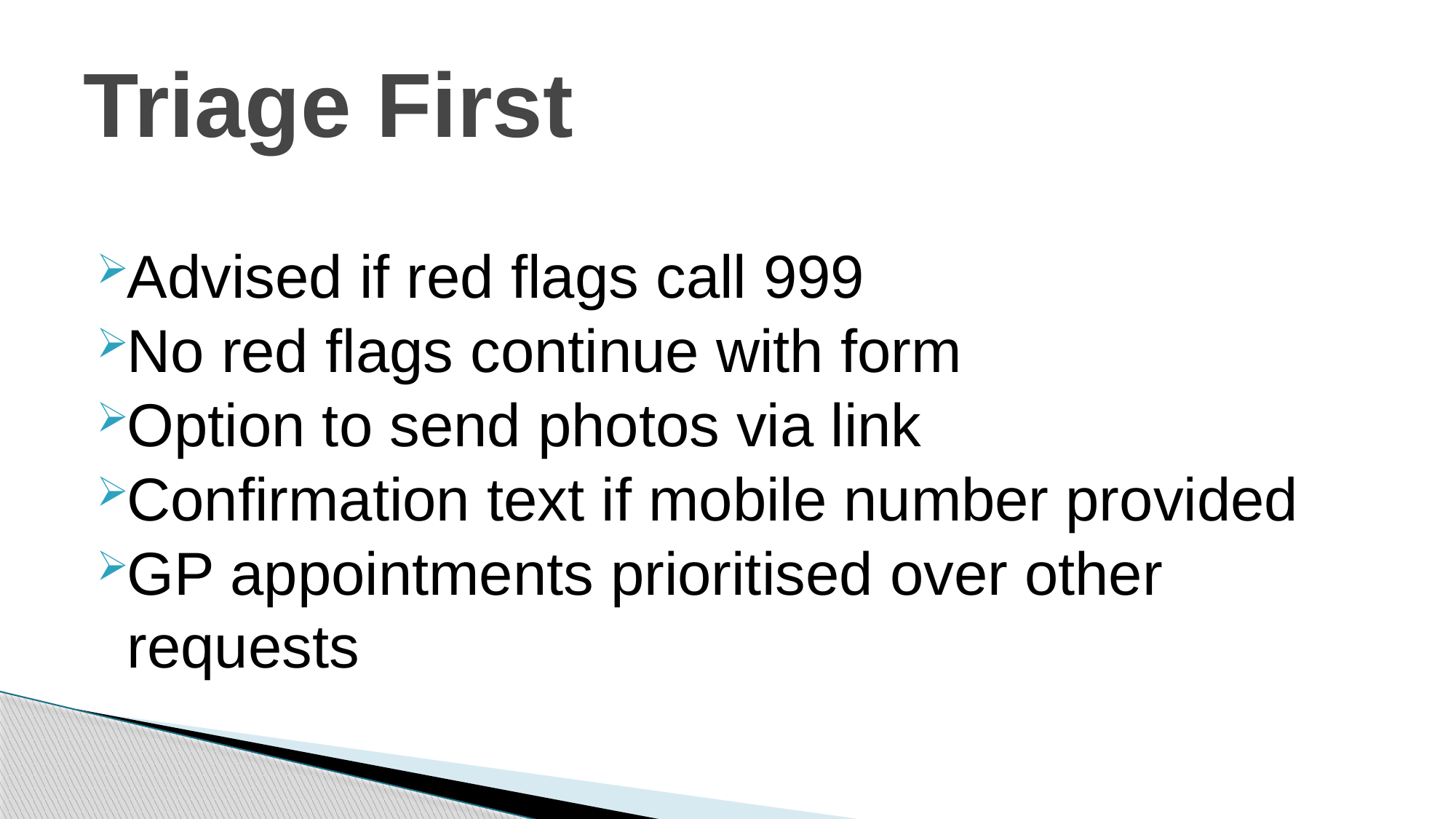

# Triage First

Advised if red flags call 999
No red flags continue with form
Option to send photos via link
Confirmation text if mobile number provided
GP appointments prioritised over other requests